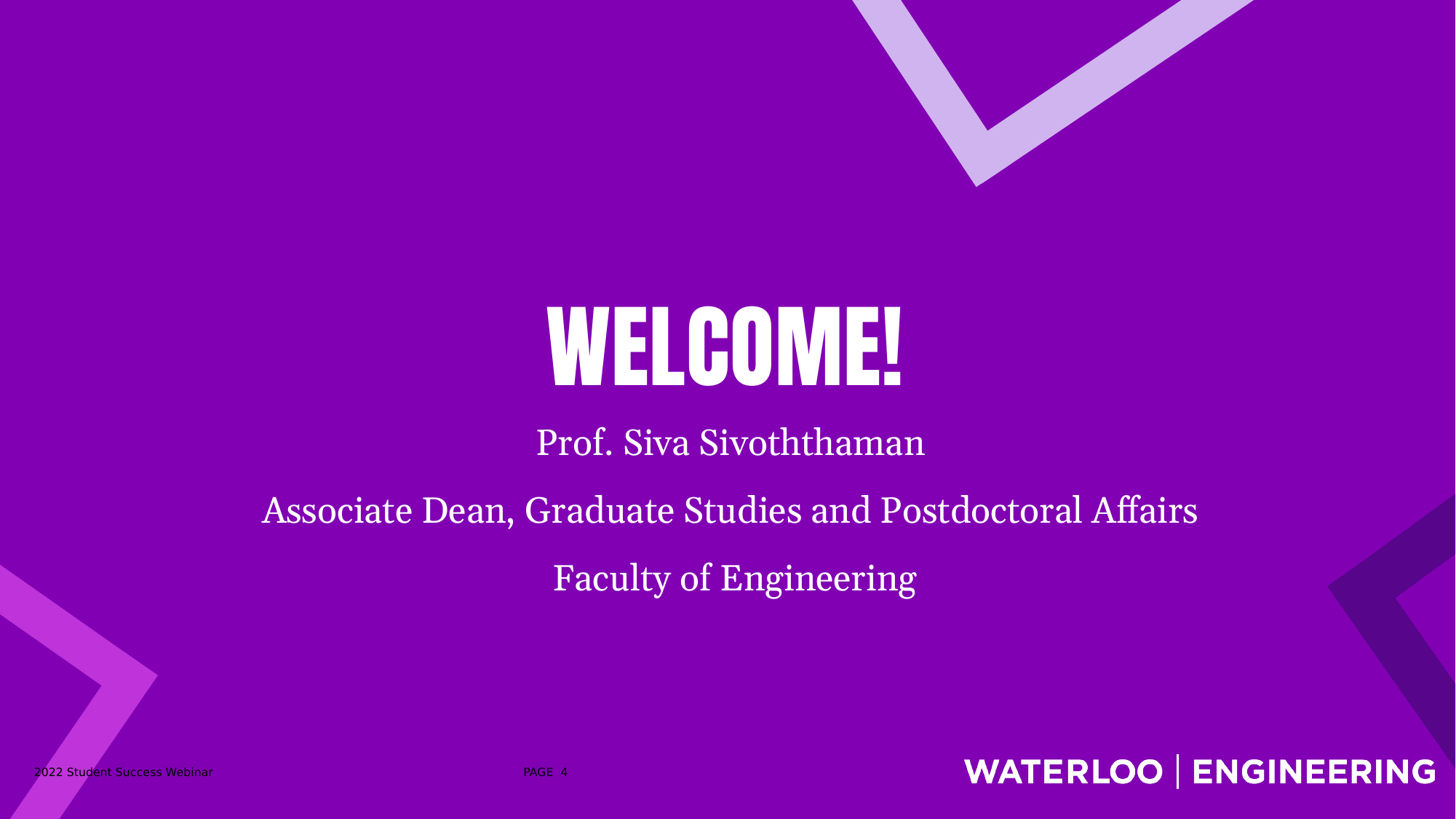

# Welcome!
Prof. Siva Sivoththaman
Associate Dean, Graduate Studies and Postdoctoral Affairs
 Faculty of Engineering
2022 Student Success Webinar
PAGE  4